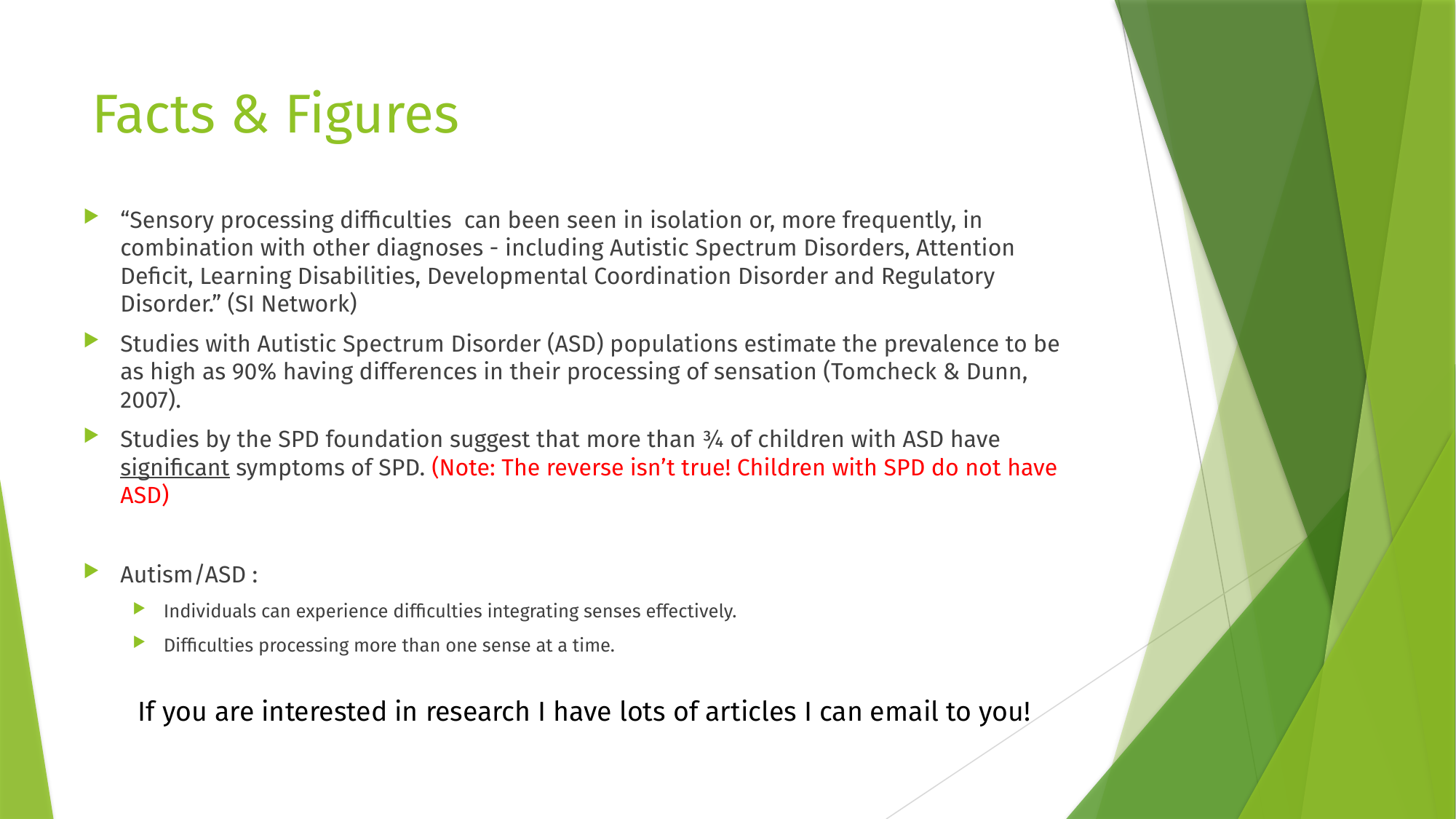

# Facts & Figures
“Sensory processing difficulties  can been seen in isolation or, more frequently, in combination with other diagnoses - including Autistic Spectrum Disorders, Attention Deficit, Learning Disabilities, Developmental Coordination Disorder and Regulatory Disorder.” (SI Network)
Studies with Autistic Spectrum Disorder (ASD) populations estimate the prevalence to be as high as 90% having differences in their processing of sensation (Tomcheck & Dunn, 2007).
Studies by the SPD foundation suggest that more than ¾ of children with ASD have significant symptoms of SPD. (Note: The reverse isn’t true! Children with SPD do not have ASD)

Autism/ASD :
Individuals can experience difficulties integrating senses effectively.
Difficulties processing more than one sense at a time.
If you are interested in research I have lots of articles I can email to you!